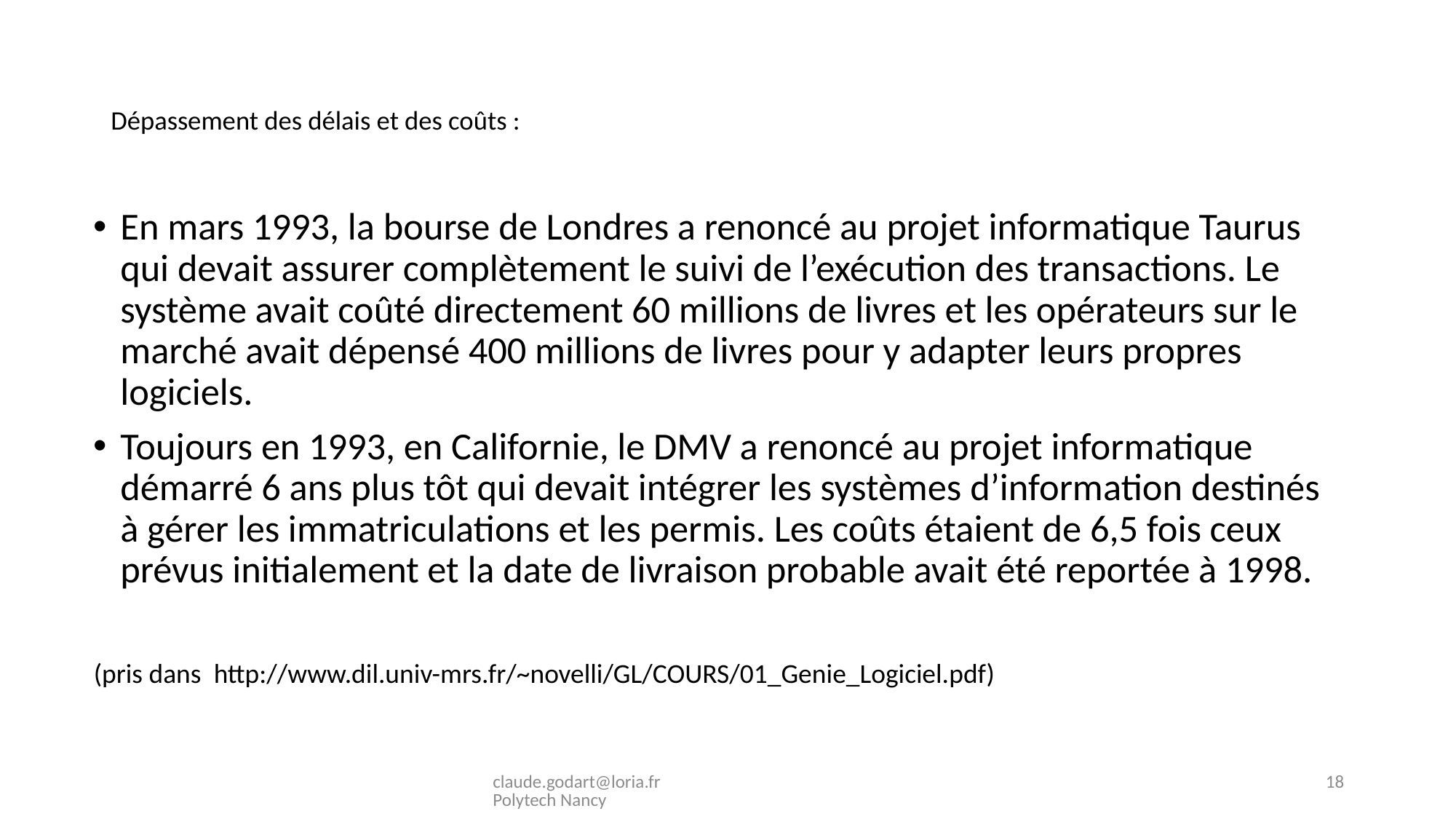

# Dépassement des délais et des coûts :
En mars 1993, la bourse de Londres a renoncé au projet informatique Taurus qui devait assurer complètement le suivi de l’exécution des transactions. Le système avait coûté directement 60 millions de livres et les opérateurs sur le marché avait dépensé 400 millions de livres pour y adapter leurs propres logiciels.
Toujours en 1993, en Californie, le DMV a renoncé au projet informatique démarré 6 ans plus tôt qui devait intégrer les systèmes d’information destinés à gérer les immatriculations et les permis. Les coûts étaient de 6,5 fois ceux prévus initialement et la date de livraison probable avait été reportée à 1998.

(pris dans  http://www.dil.univ-mrs.fr/~novelli/GL/COURS/01_Genie_Logiciel.pdf)

claude.godart@loria.fr                                                                        Polytech Nancy
18